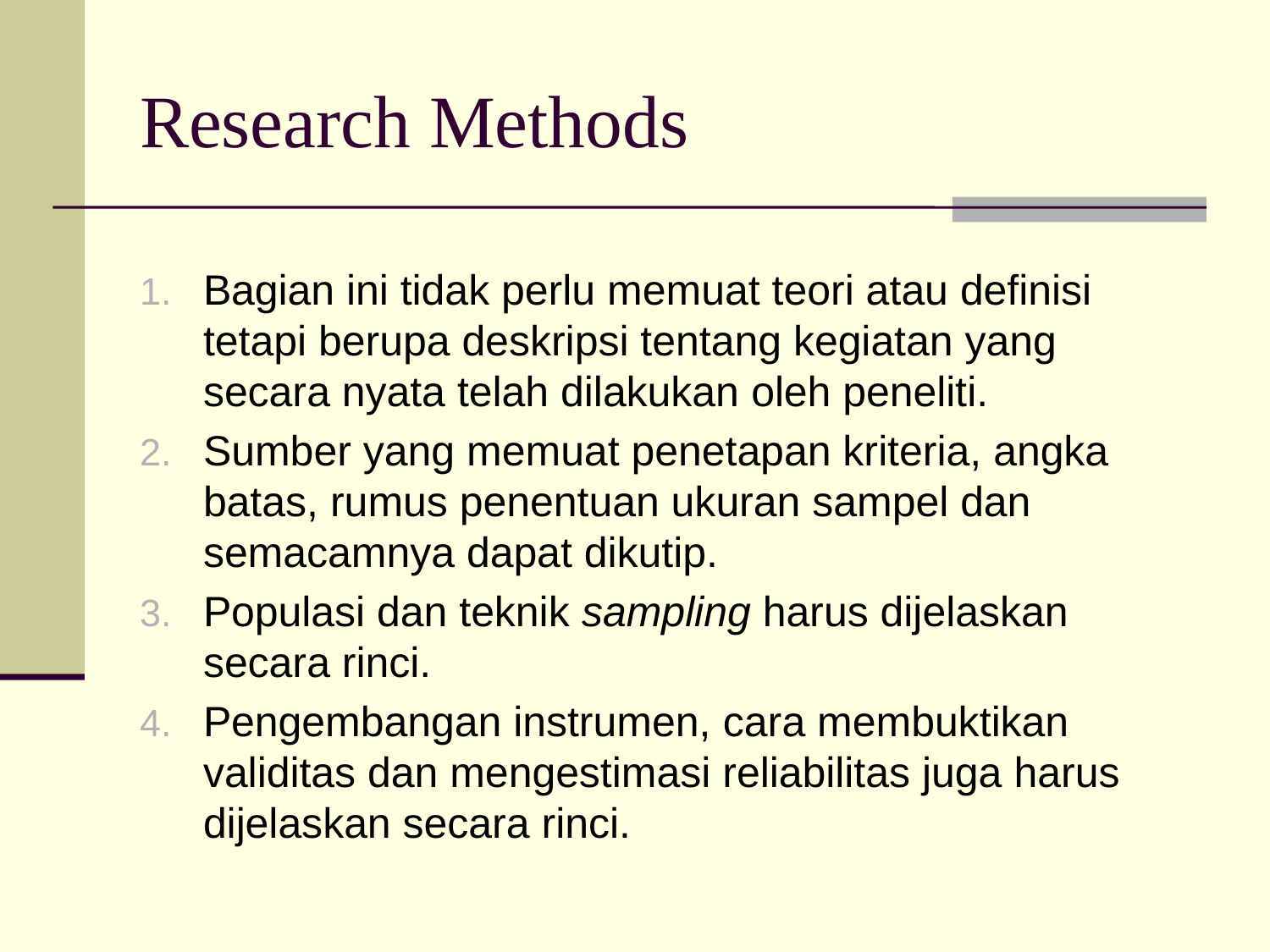

# Research Methods
Bagian ini tidak perlu memuat teori atau definisi tetapi berupa deskripsi tentang kegiatan yang secara nyata telah dilakukan oleh peneliti.
Sumber yang memuat penetapan kriteria, angka batas, rumus penentuan ukuran sampel dan semacamnya dapat dikutip.
Populasi dan teknik sampling harus dijelaskan secara rinci.
Pengembangan instrumen, cara membuktikan validitas dan mengestimasi reliabilitas juga harus dijelaskan secara rinci.